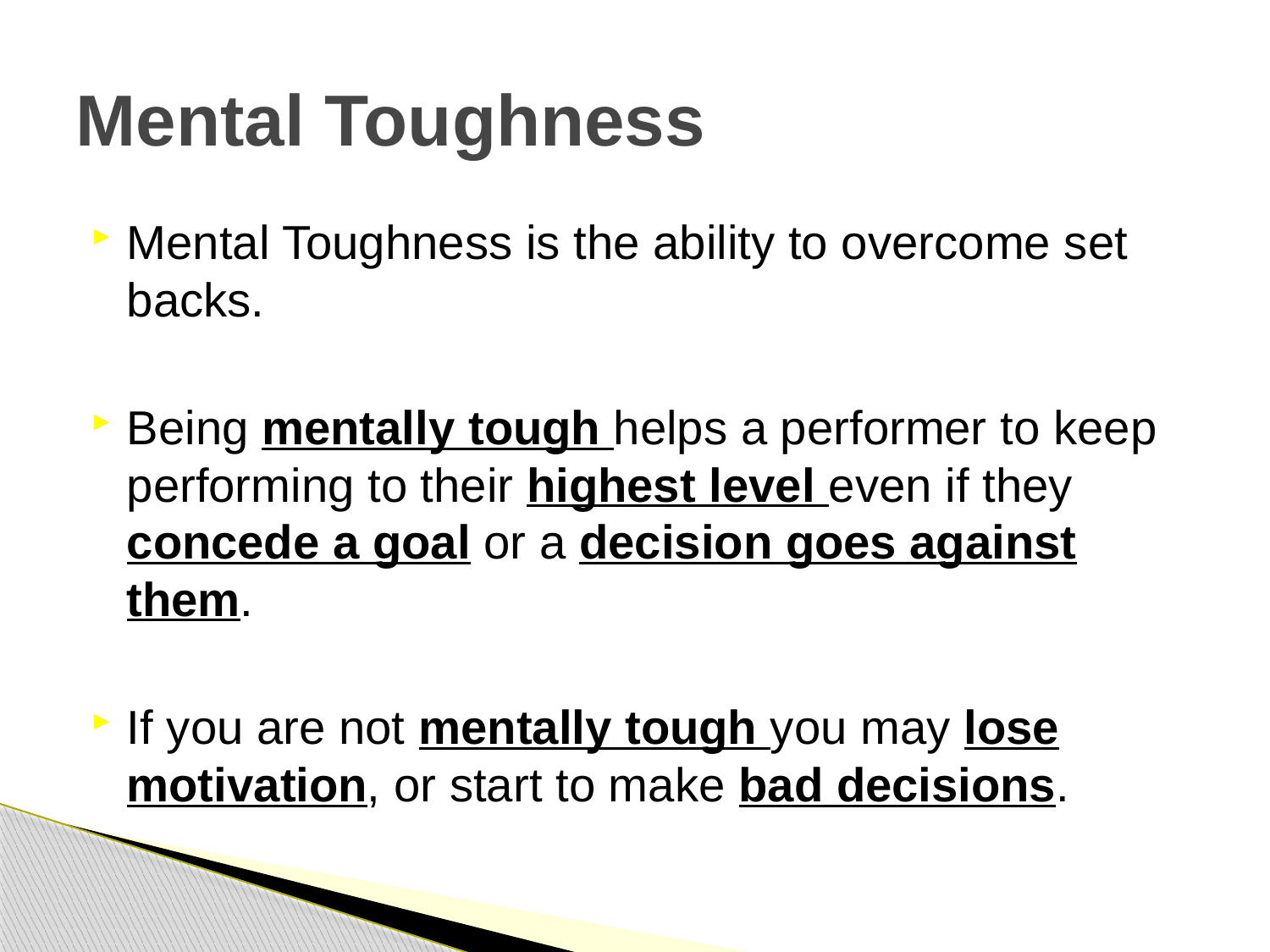

# Mental Toughness
Mental Toughness is the ability to overcome set backs.

Being mentally tough helps a performer to keep performing to their highest level even if they concede a goal or a decision goes against them.

If you are not mentally tough you may lose motivation, or start to make bad decisions.